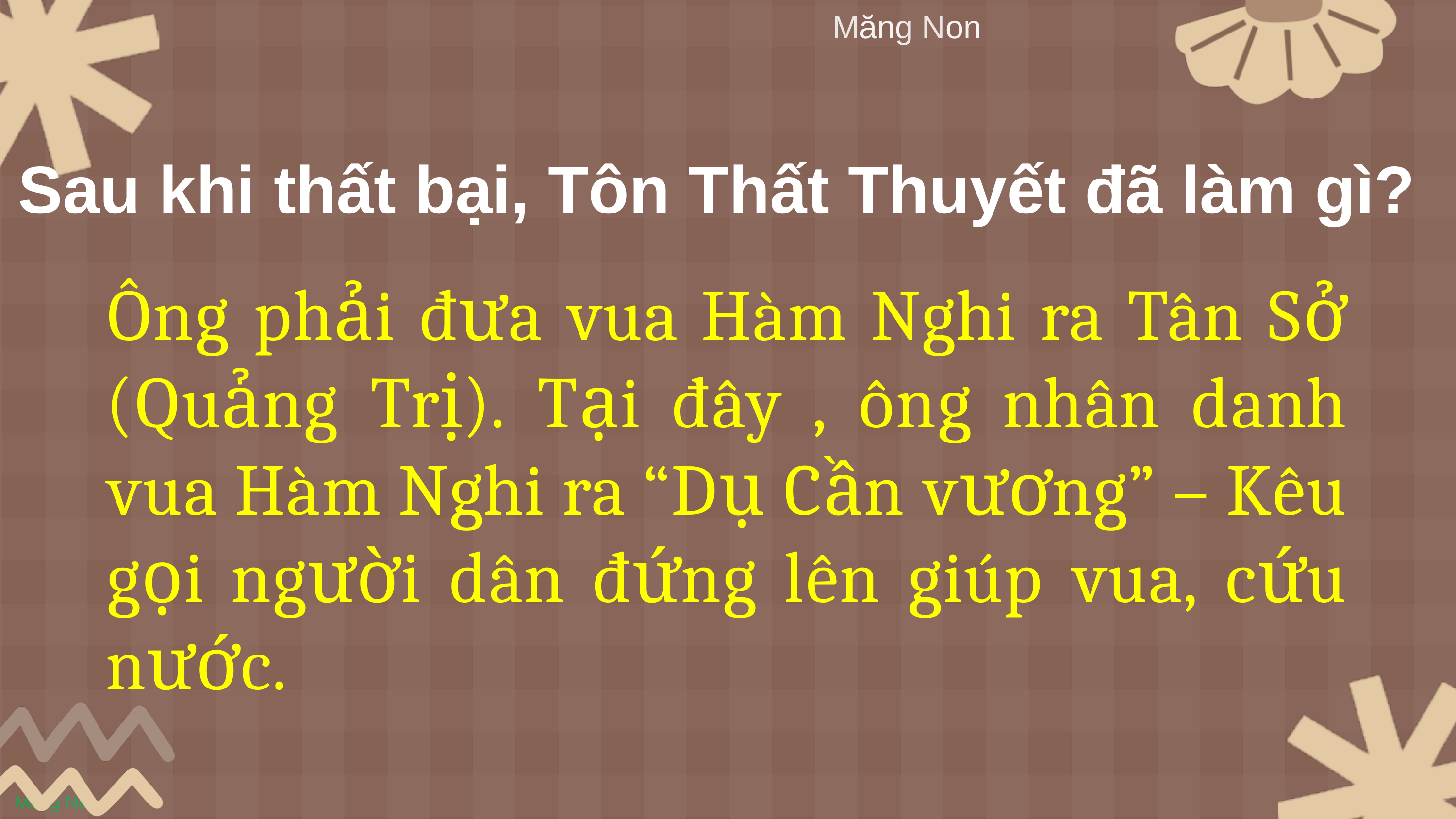

Măng Non

Măng Non
Sau khi thất bại, Tôn Thất Thuyết đã làm gì?
Ông phải đưa vua Hàm Nghi ra Tân Sở (Quảng Trị). Tại đây , ông nhân danh vua Hàm Nghi ra “Dụ Cần vương” – Kêu gọi người dân đứng lên giúp vua, cứu nước.

Măng Non

MĂNG NON – TÀI LIỆU TIỂU HỌC
Mời truy cập: MĂNG NON- TÀI LIỆU TIỂU HỌC | Facebook
SĐT ZALO : 0382348780 - 0984848929

Măng Non